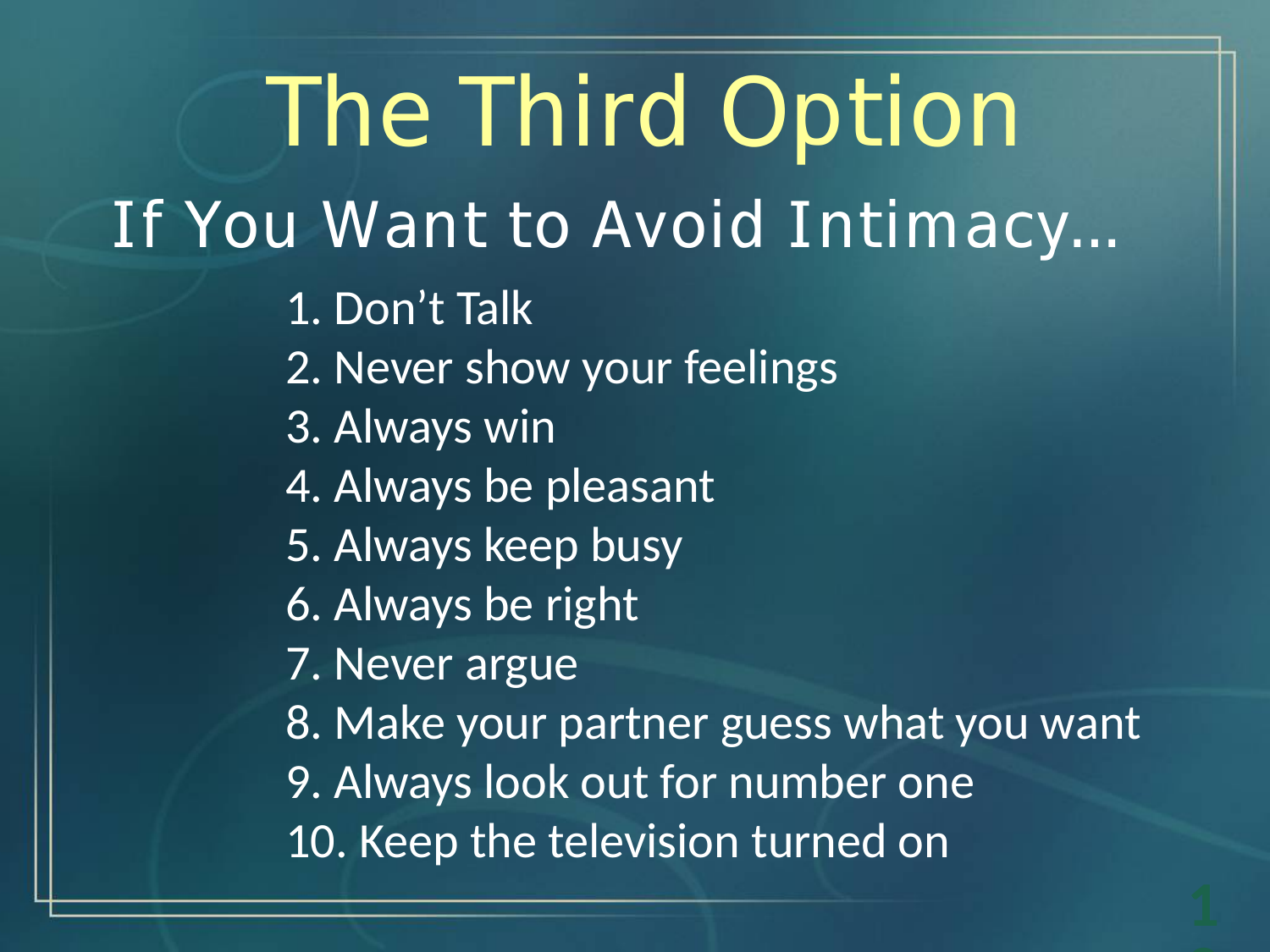

The Third Option
If You Want to Avoid Intimacy…
1. Don’t Talk
2. Never show your feelings
3. Always win
4. Always be pleasant
5. Always keep busy
6. Always be right
7. Never argue
8. Make your partner guess what you want
9. Always look out for number one
10. Keep the television turned on
12